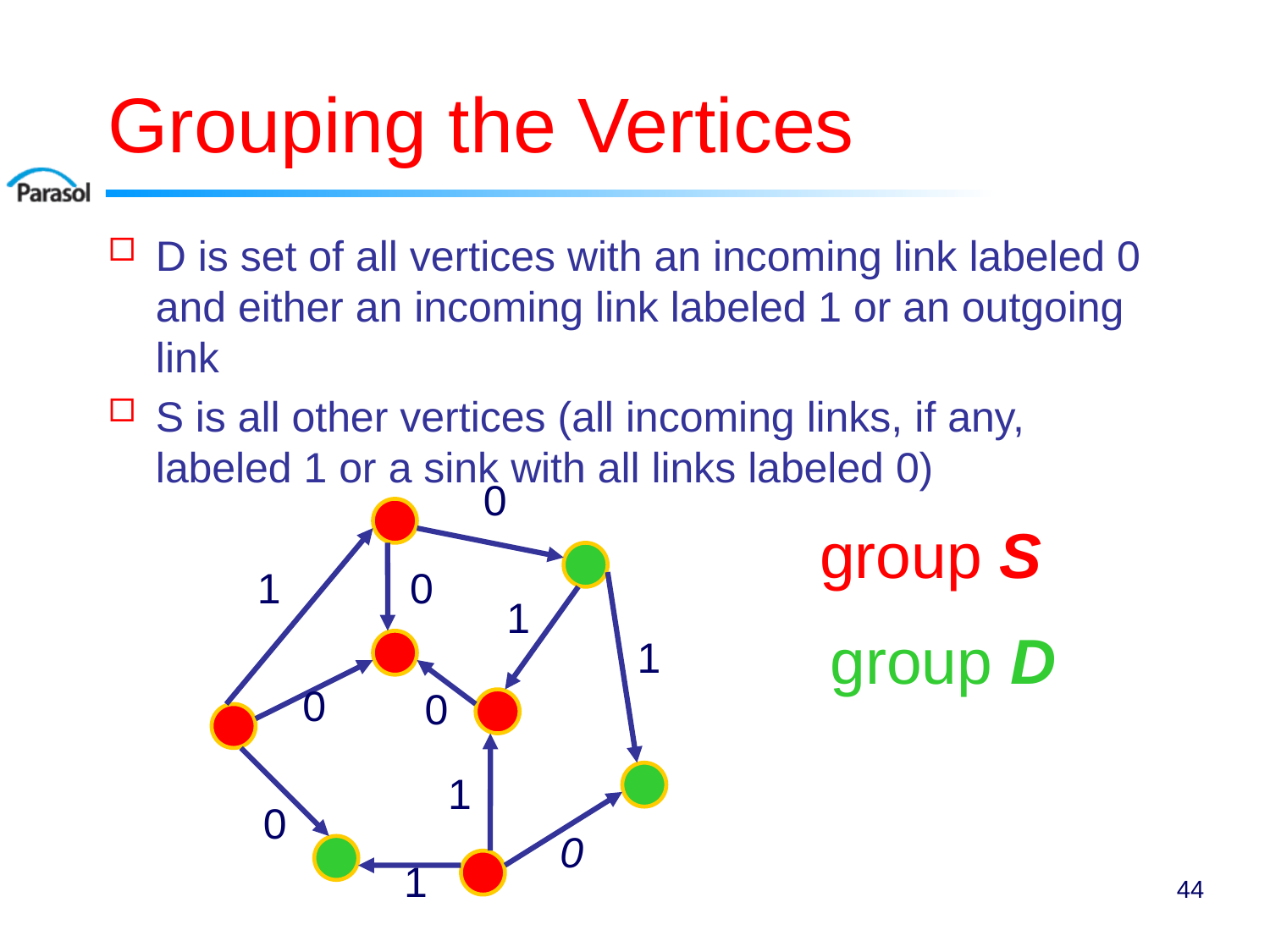

# Grouping the Vertices
D is set of all vertices with an incoming link labeled 0 and either an incoming link labeled 1 or an outgoing link
S is all other vertices (all incoming links, if any, labeled 1 or a sink with all links labeled 0)
0

1

0

1

1

0

0

1

0

0

1

group S
group D

44